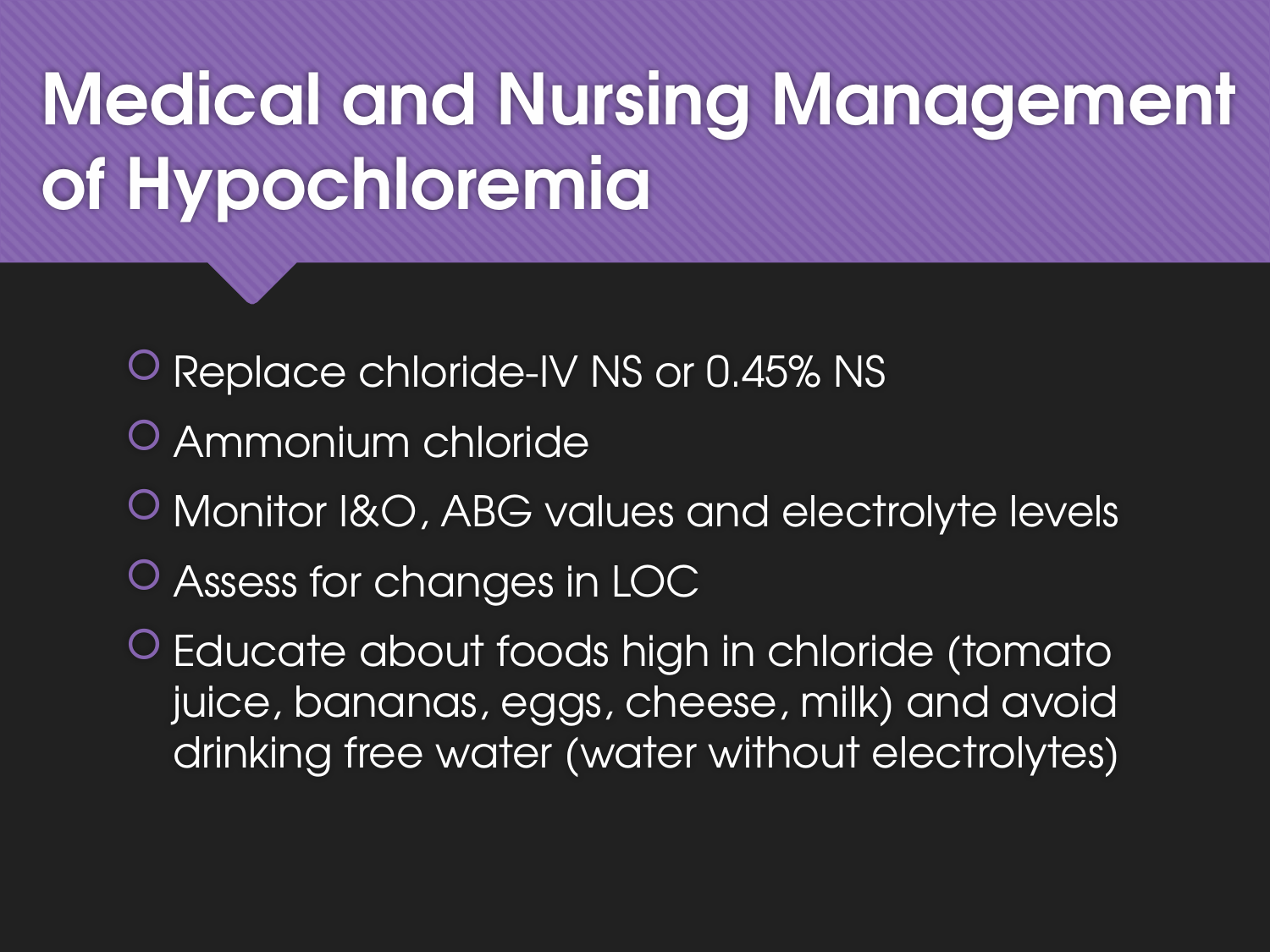

# Medical and Nursing Management of Hypochloremia
Replace chloride-IV NS or 0.45% NS
Ammonium chloride
Monitor I&O, ABG values and electrolyte levels
Assess for changes in LOC
Educate about foods high in chloride (tomato juice, bananas, eggs, cheese, milk) and avoid drinking free water (water without electrolytes)